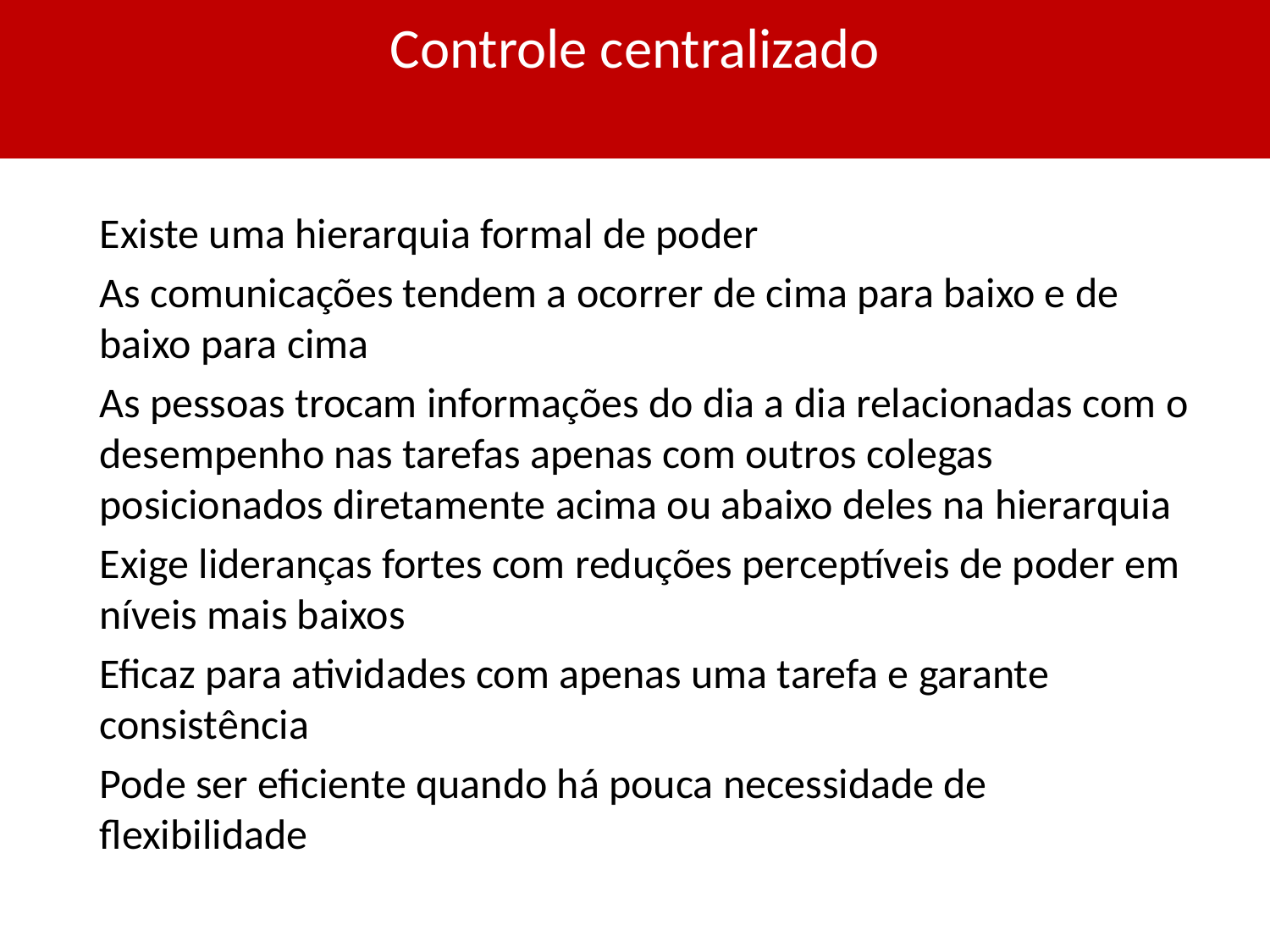

Controle centralizado
#
Existe uma hierarquia formal de poder
As comunicações tendem a ocorrer de cima para baixo e de baixo para cima
As pessoas trocam informações do dia a dia relacionadas com o desempenho nas tarefas apenas com outros colegas posicionados diretamente acima ou abaixo deles na hierarquia
Exige lideranças fortes com reduções perceptíveis de poder em níveis mais baixos
Eficaz para atividades com apenas uma tarefa e garante consistência
Pode ser eficiente quando há pouca necessidade de flexibilidade